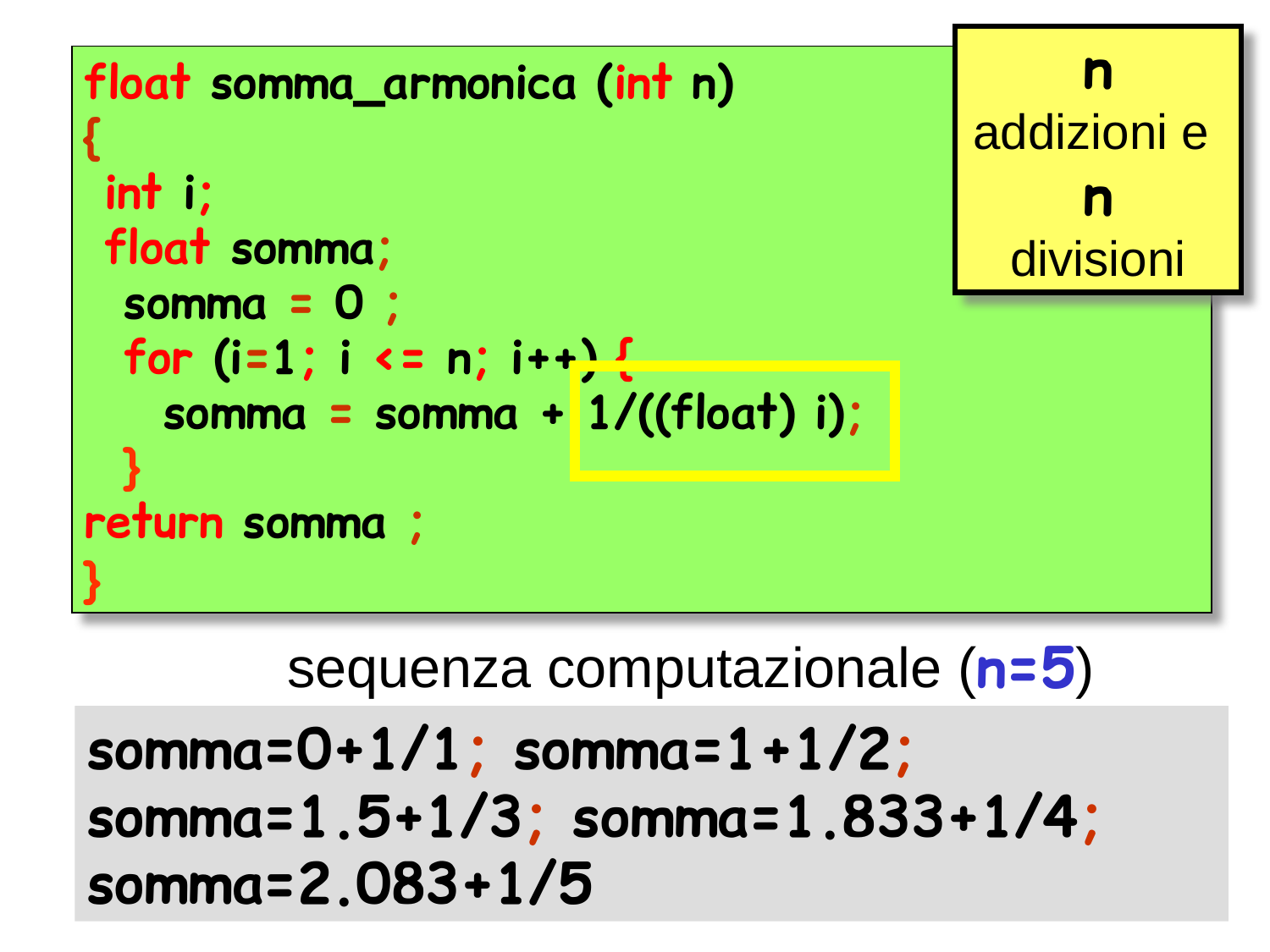

n
addizioni e
n
divisioni
float somma_armonica (int n)
{
 int i;
 float somma;
  somma = 0 ;
  for (i=1; i <= n; i++) {
    somma = somma + 1/((float) i);
  }
return somma ;
}

sequenza computazionale (n=5)
somma=0+1/1; somma=1+1/2;
somma=1.5+1/3; somma=1.833+1/4;
somma=2.083+1/5